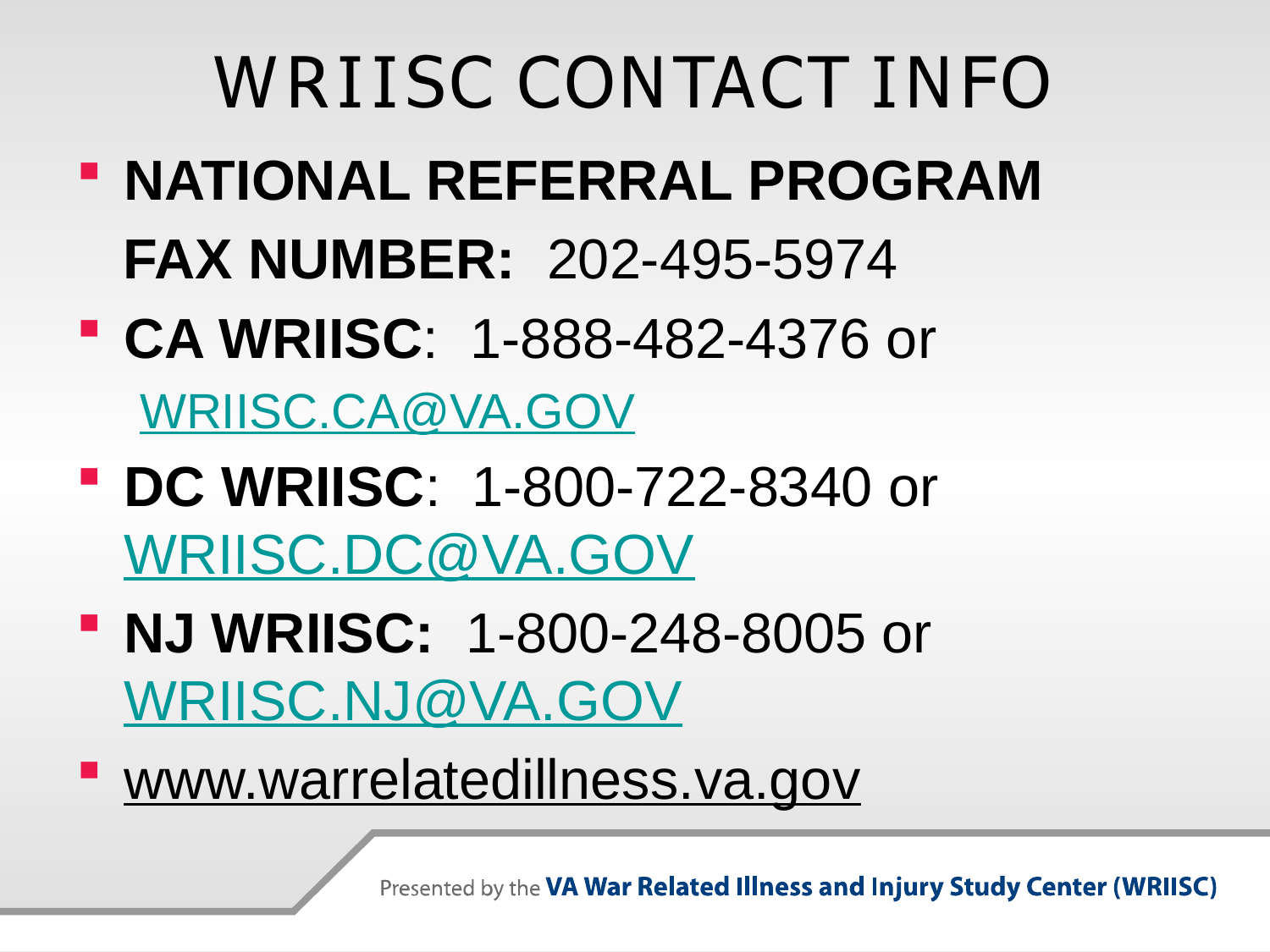

# WRIISC CONTACT INFO
NATIONAL REFERRAL PROGRAM
   FAX NUMBER:  202-495-5974
CA WRIISC:  1-888-482-4376 or
WRIISC.CA@VA.GOV
DC WRIISC:  1-800-722-8340 or WRIISC.DC@VA.GOV
NJ WRIISC:  1-800-248-8005 or WRIISC.NJ@VA.GOV
www.warrelatedillness.va.gov